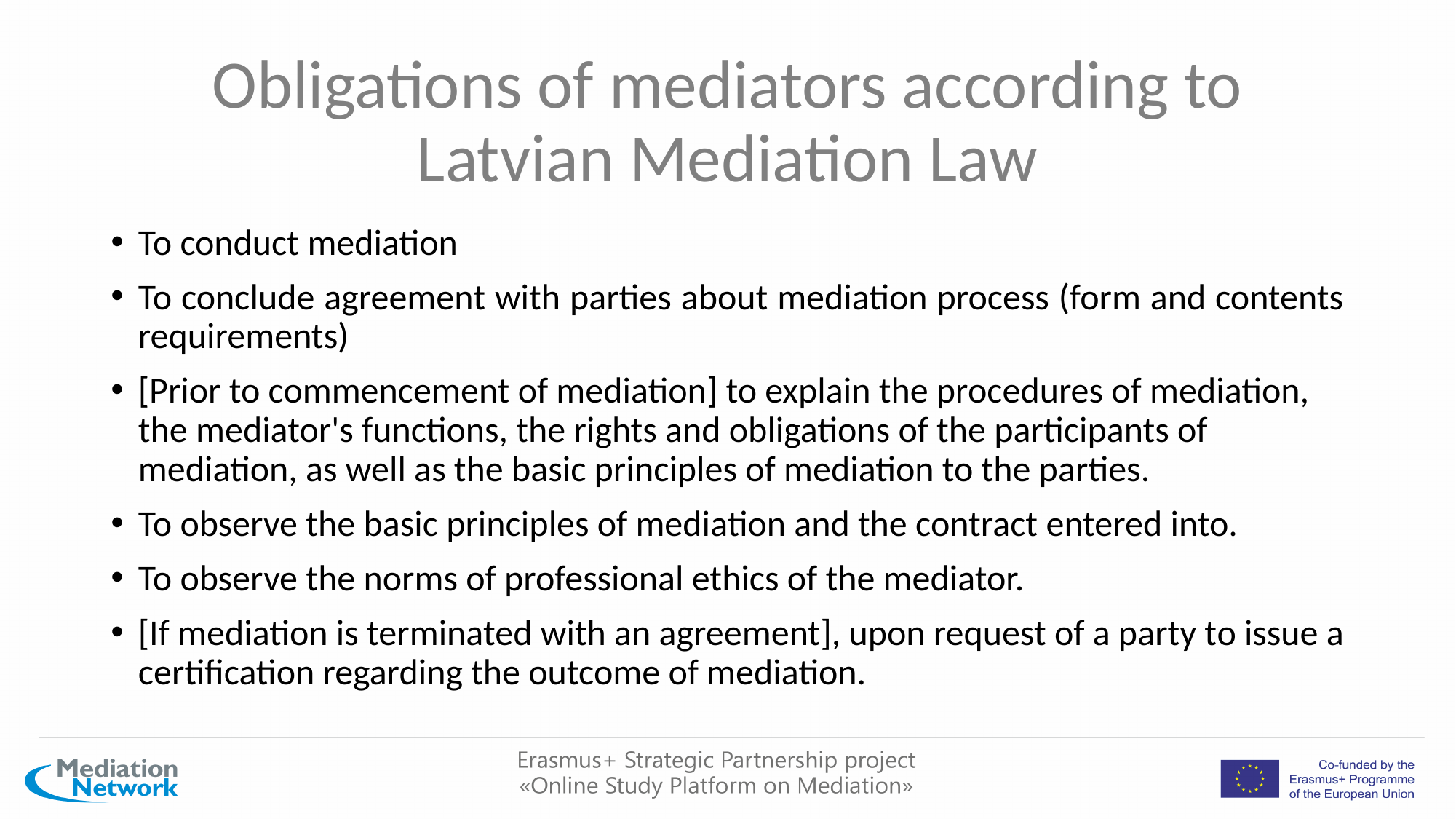

# Obligations of mediators according to Latvian Mediation Law
To conduct mediation
To conclude agreement with parties about mediation process (form and contents requirements)
[Prior to commencement of mediation] to explain the procedures of mediation, the mediator's functions, the rights and obligations of the participants of mediation, as well as the basic principles of mediation to the parties.
To observe the basic principles of mediation and the contract entered into.
To observe the norms of professional ethics of the mediator.
[If mediation is terminated with an agreement], upon request of a party to issue a certification regarding the outcome of mediation.